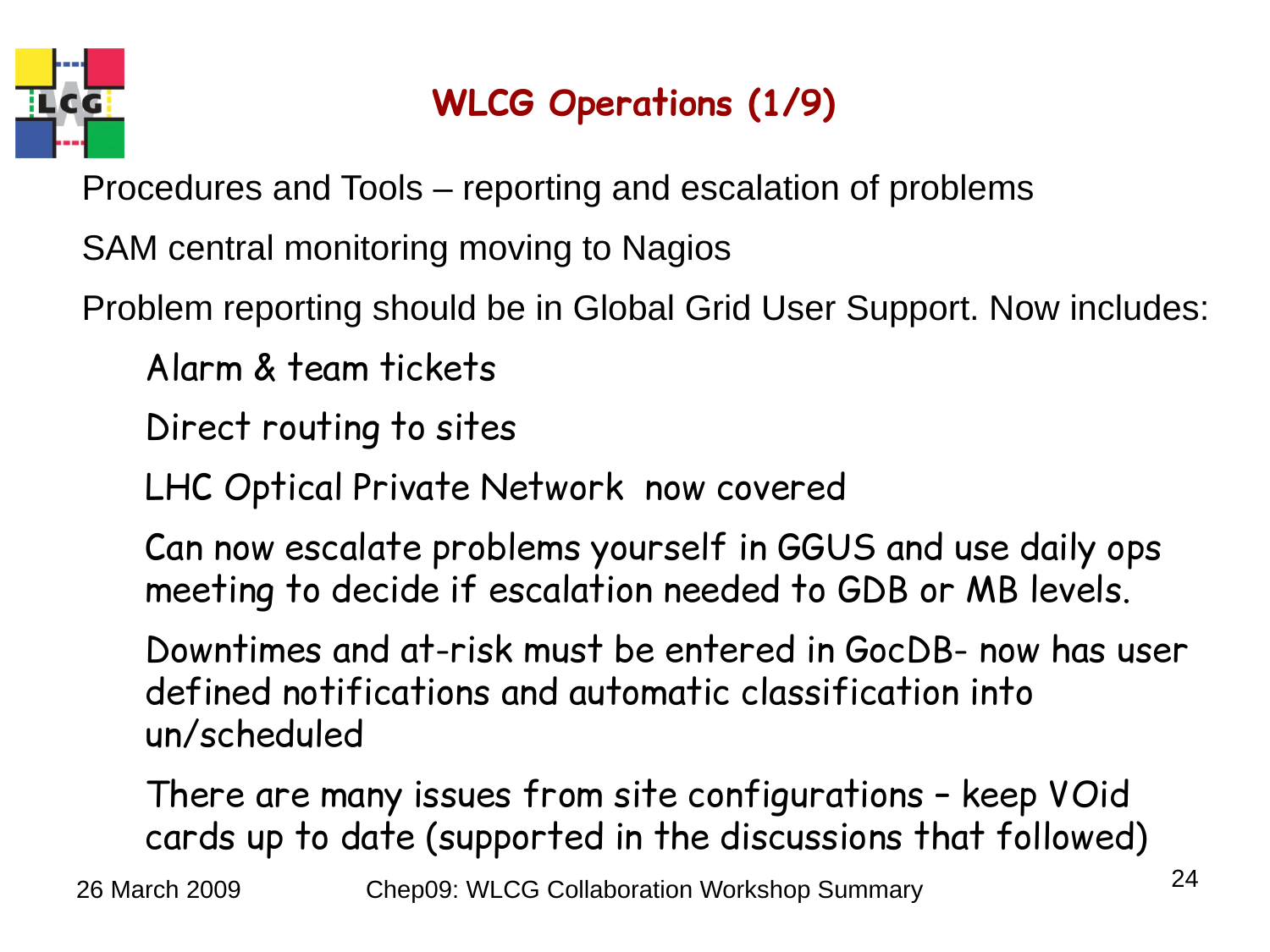

# WLCG Operations (1/9)
Procedures and Tools – reporting and escalation of problems
SAM central monitoring moving to Nagios
Problem reporting should be in Global Grid User Support. Now includes:
Alarm & team tickets
Direct routing to sites
LHC Optical Private Network  now covered
Can now escalate problems yourself in GGUS and use daily ops meeting to decide if escalation needed to GDB or MB levels.
Downtimes and at-risk must be entered in GocDB- now has user defined notifications and automatic classification into un/scheduled
There are many issues from site configurations – keep VOid cards up to date (supported in the discussions that followed)

24
26 March 2009
Chep09: WLCG Collaboration Workshop Summary